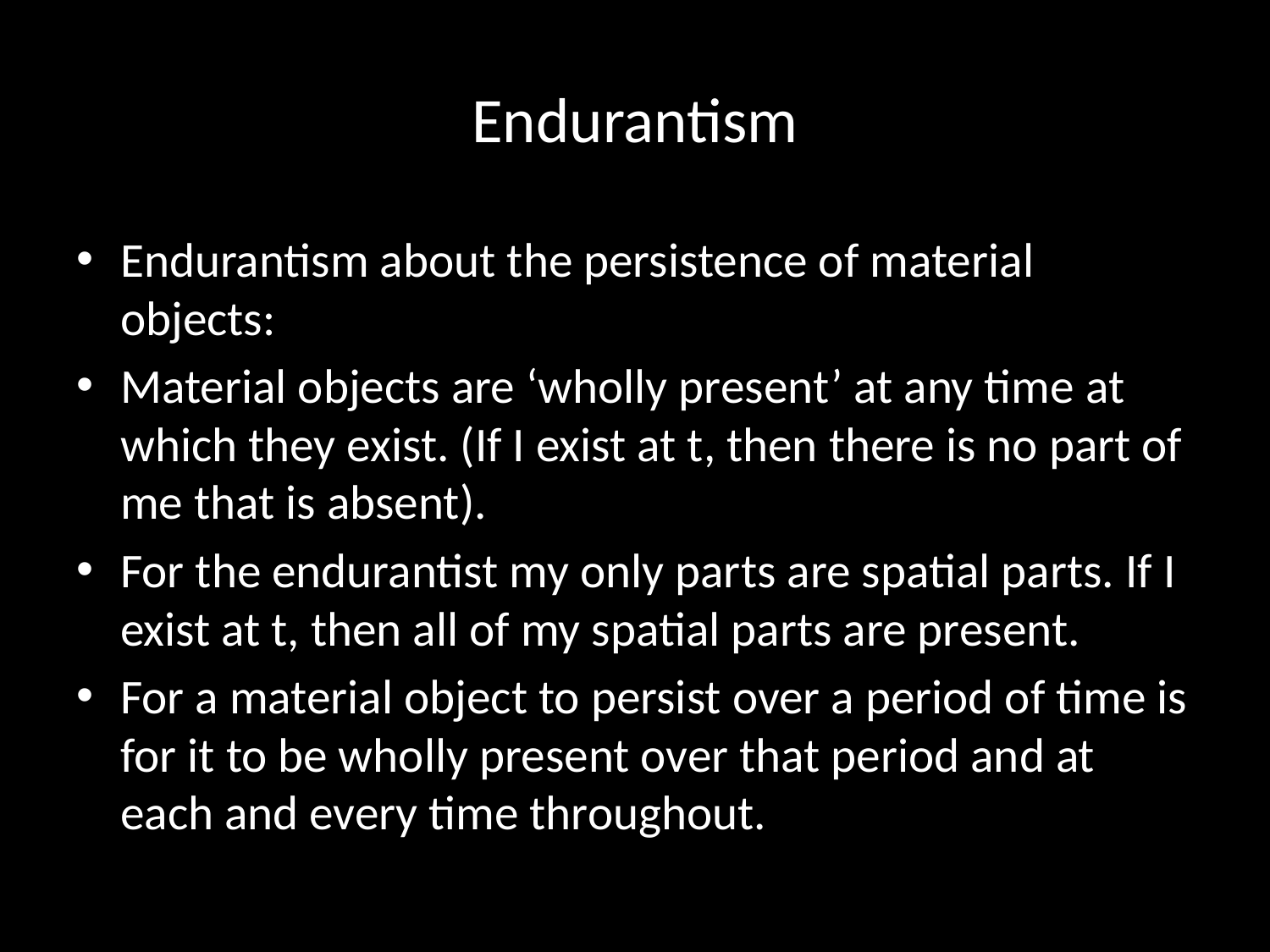

# Endurantism
Endurantism about the persistence of material objects:
Material objects are ‘wholly present’ at any time at which they exist. (If I exist at t, then there is no part of me that is absent).
For the endurantist my only parts are spatial parts. If I exist at t, then all of my spatial parts are present.
For a material object to persist over a period of time is for it to be wholly present over that period and at each and every time throughout.